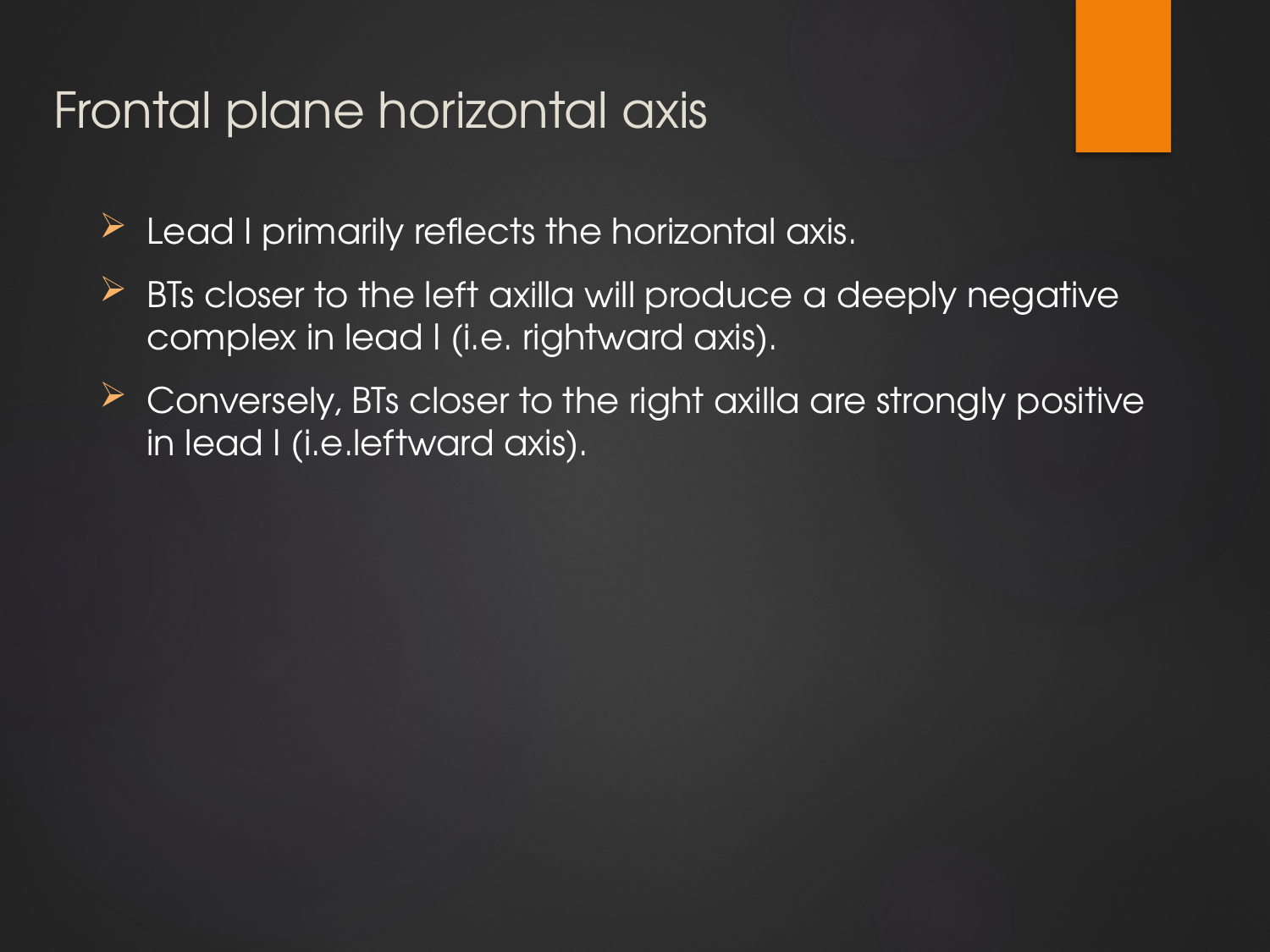

# Frontal plane horizontal axis
Lead I primarily reflects the horizontal axis.
BTs closer to the left axilla will produce a deeply negative complex in lead I (i.e. rightward axis).
Conversely, BTs closer to the right axilla are strongly positive in lead I (i.e.leftward axis).